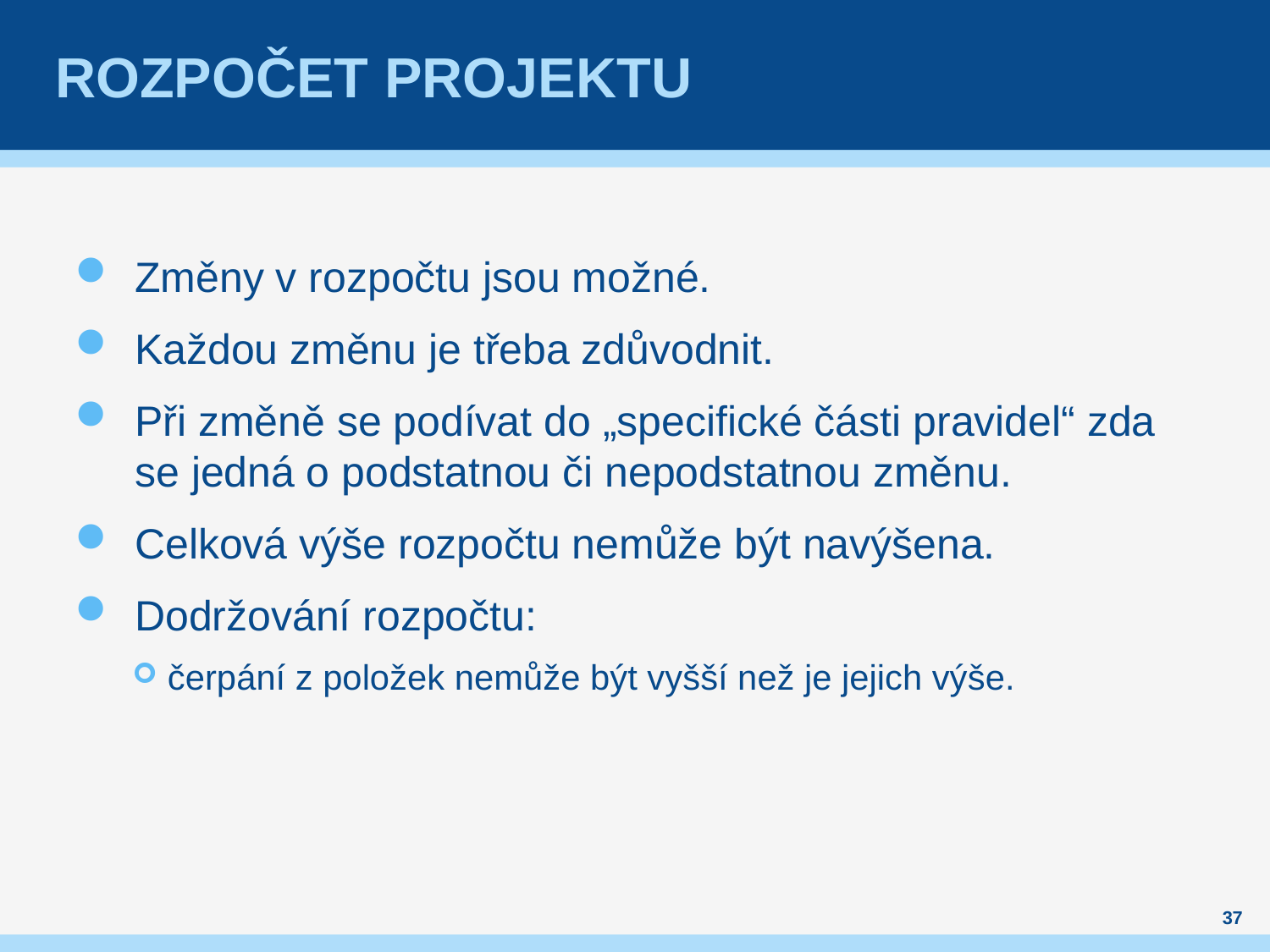

# Rozpočet projektu
Změny v rozpočtu jsou možné.
Každou změnu je třeba zdůvodnit.
Při změně se podívat do „specifické části pravidel“ zda se jedná o podstatnou či nepodstatnou změnu.
Celková výše rozpočtu nemůže být navýšena.
Dodržování rozpočtu:
čerpání z položek nemůže být vyšší než je jejich výše.

37